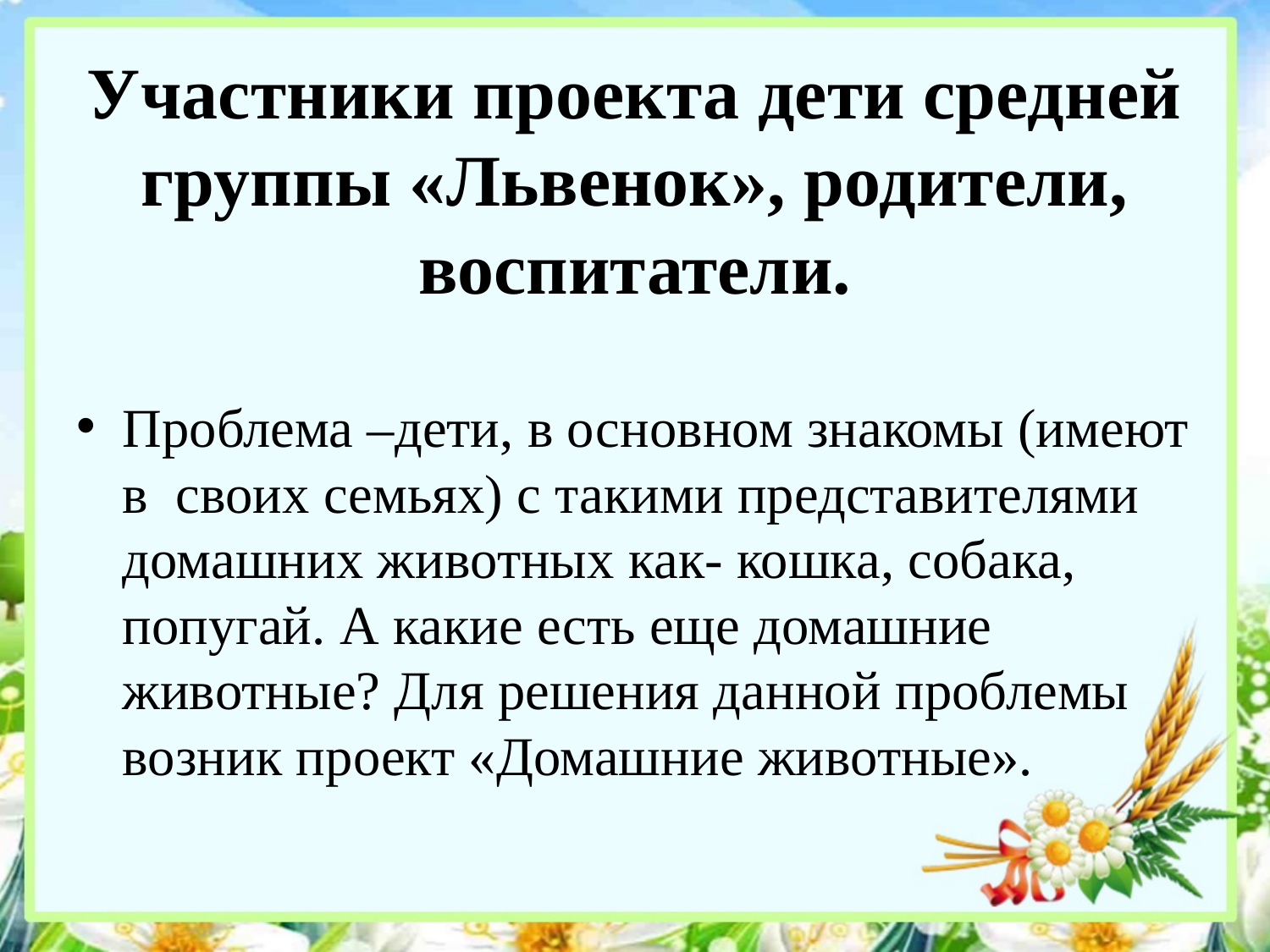

# Участники проекта дети средней группы «Львенок», родители, воспитатели.
Проблема –дети, в основном знакомы (имеют в  своих семьях) с такими представителями домашних животных как- кошка, собака, попугай. А какие есть еще домашние животные? Для решения данной проблемы возник проект «Домашние животные».